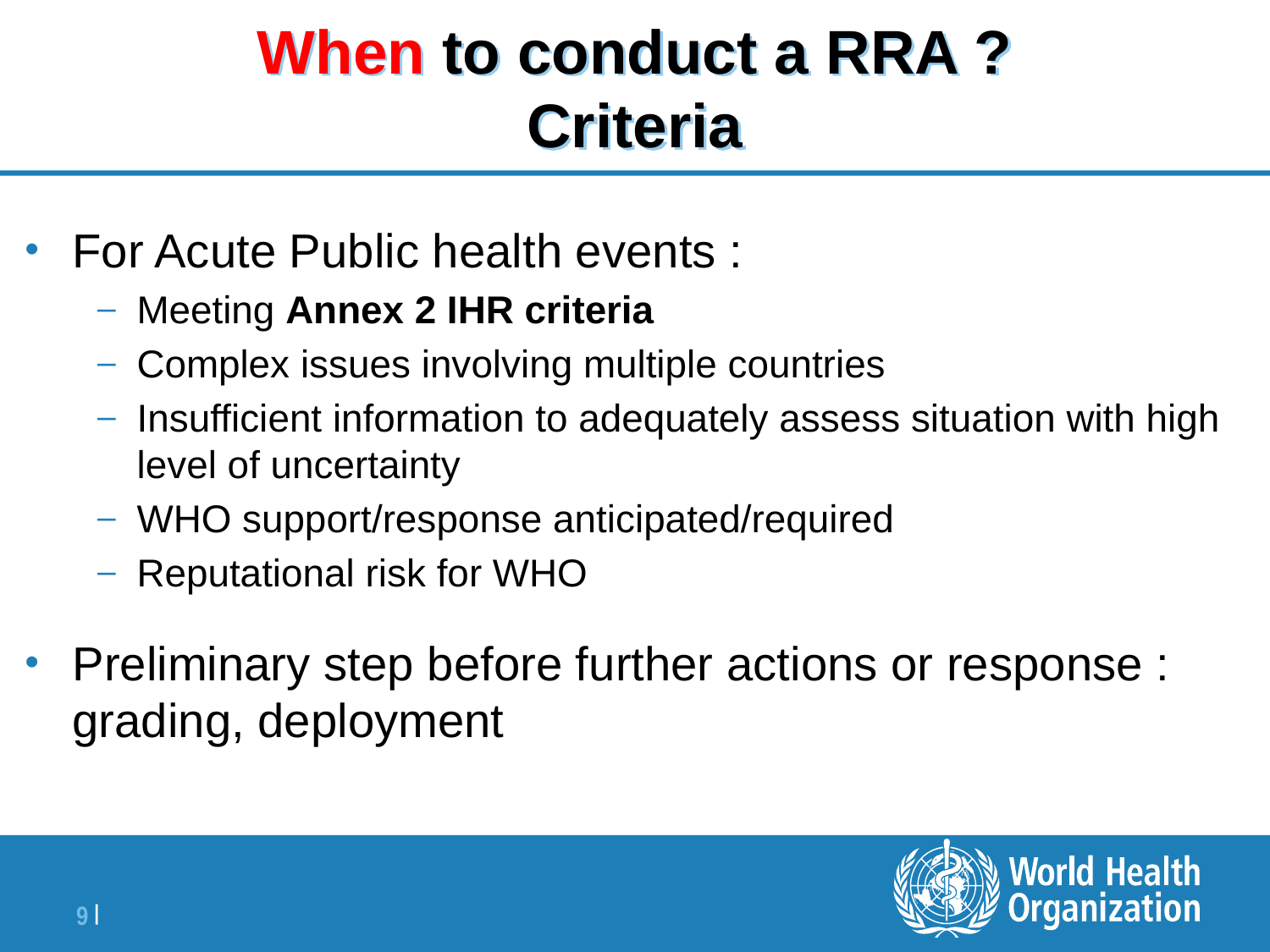

# When to conduct a RRA ? Criteria
For Acute Public health events :
Meeting Annex 2 IHR criteria
Complex issues involving multiple countries
Insufficient information to adequately assess situation with high level of uncertainty
WHO support/response anticipated/required
Reputational risk for WHO
Preliminary step before further actions or response : grading, deployment